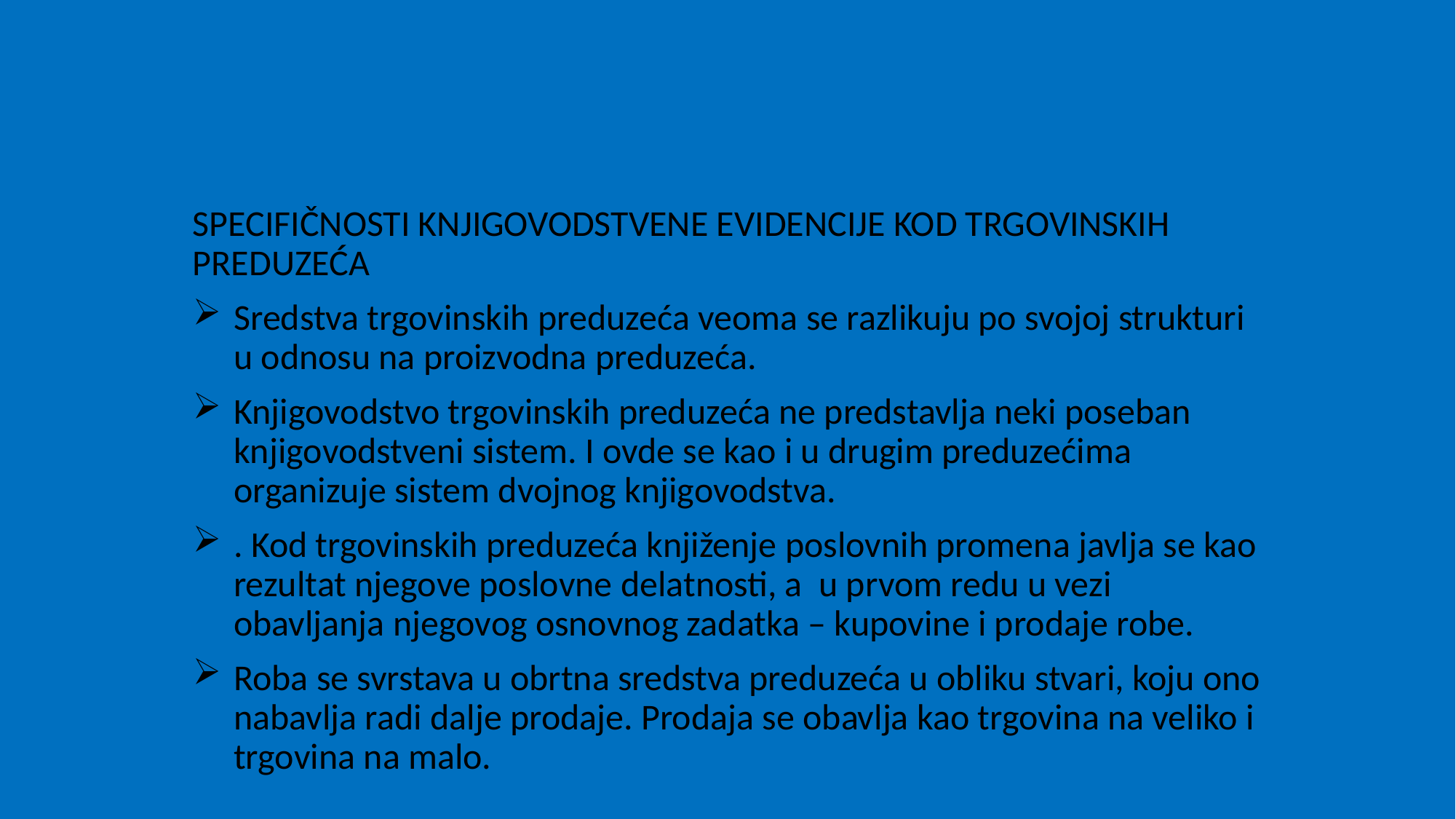

#
SPECIFIČNOSTI KNJIGOVODSTVENE EVIDENCIJE KOD TRGOVINSKIH PREDUZEĆA
Sredstva trgovinskih preduzeća veoma se razlikuju po svojoj strukturi u odnosu na proizvodna preduzeća.
Knjigovodstvo trgovinskih preduzeća ne predstavlja neki poseban knjigovodstveni sistem. I ovde se kao i u drugim preduzećima organizuje sistem dvojnog knjigovodstva.
. Kod trgovinskih preduzeća knjiženje poslovnih promena javlja se kao rezultat njegove poslovne delatnosti, a  u prvom redu u vezi obavljanja njegovog osnovnog zadatka – kupovine i prodaje robe.
Roba se svrstava u obrtna sredstva preduzeća u obliku stvari, koju ono nabavlja radi dalje prodaje. Prodaja se obavlja kao trgovina na veliko i trgovina na malo.